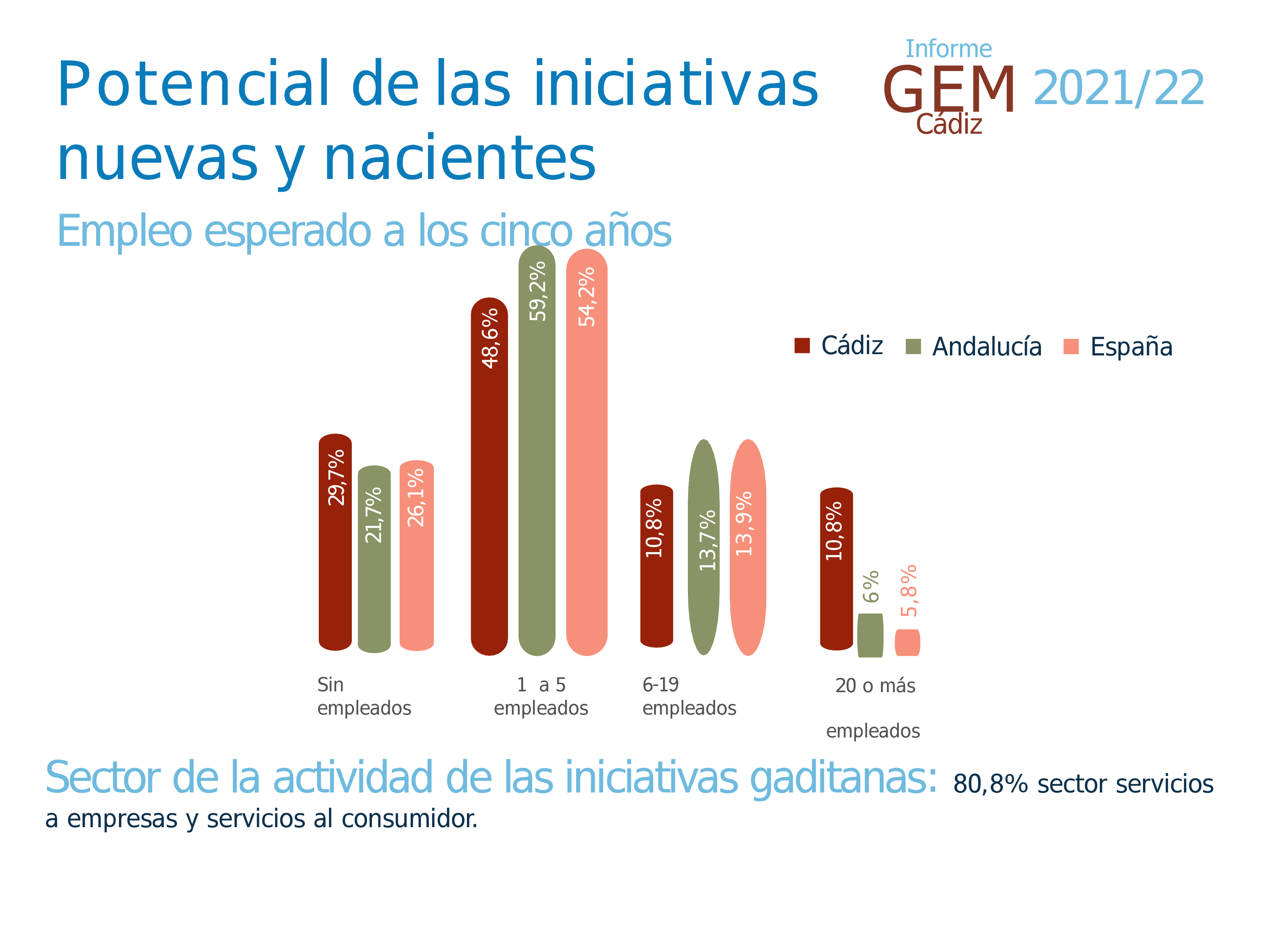

Informe
Potencial de las iniciativas nuevas y nacientes
# Empleo esperado a los cinco años
     GEM
2021/22
Cádiz
54,2%

59,2%

48,6%

Cádiz
Andalucía
España

29,7%

10,8%
10,8%

26,1%

13,7%
21,7%
13,9%

6%
5,8%

Sin empleados
1  a 5 empleados
6-19 empleados
20 o más  empleados
Sector de la actividad de las iniciativas gaditanas: 80,8% sector servicios a empresas y servicios al consumidor.